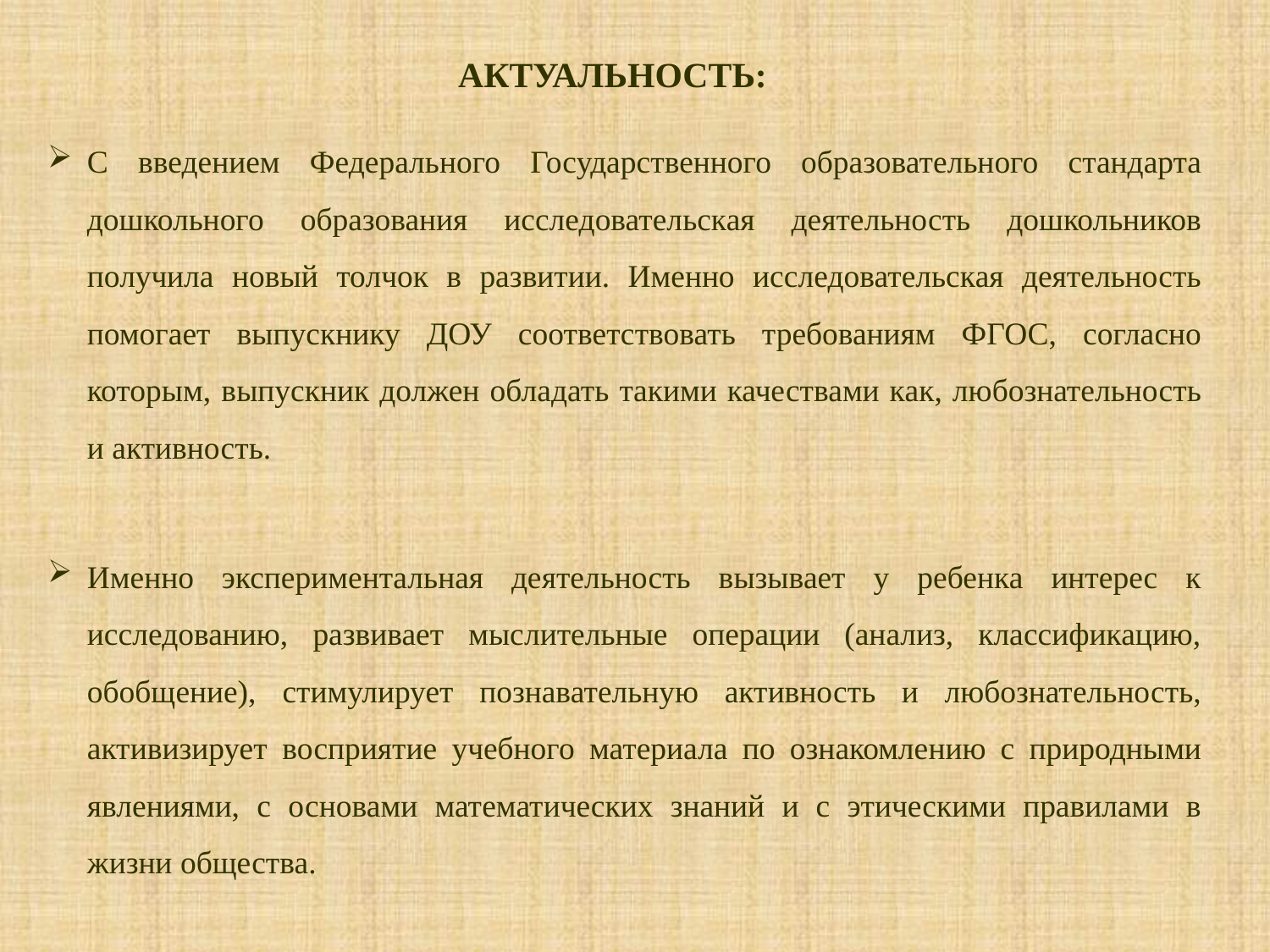

АКТУАЛЬНОСТЬ:
С введением Федерального Государственного образовательного стандарта дошкольного образования исследовательская деятельность дошкольников получила новый толчок в развитии. Именно исследовательская деятельность помогает выпускнику ДОУ соответствовать требованиям ФГОС, согласно которым, выпускник должен обладать такими качествами как, любознательность и активность.
Именно экспериментальная деятельность вызывает у ребенка интерес к исследованию, развивает мыслительные операции (анализ, классификацию, обобщение), стимулирует познавательную активность и любознательность, активизирует восприятие учебного материала по ознакомлению с природными явлениями, с основами математических знаний и с этическими правилами в жизни общества.